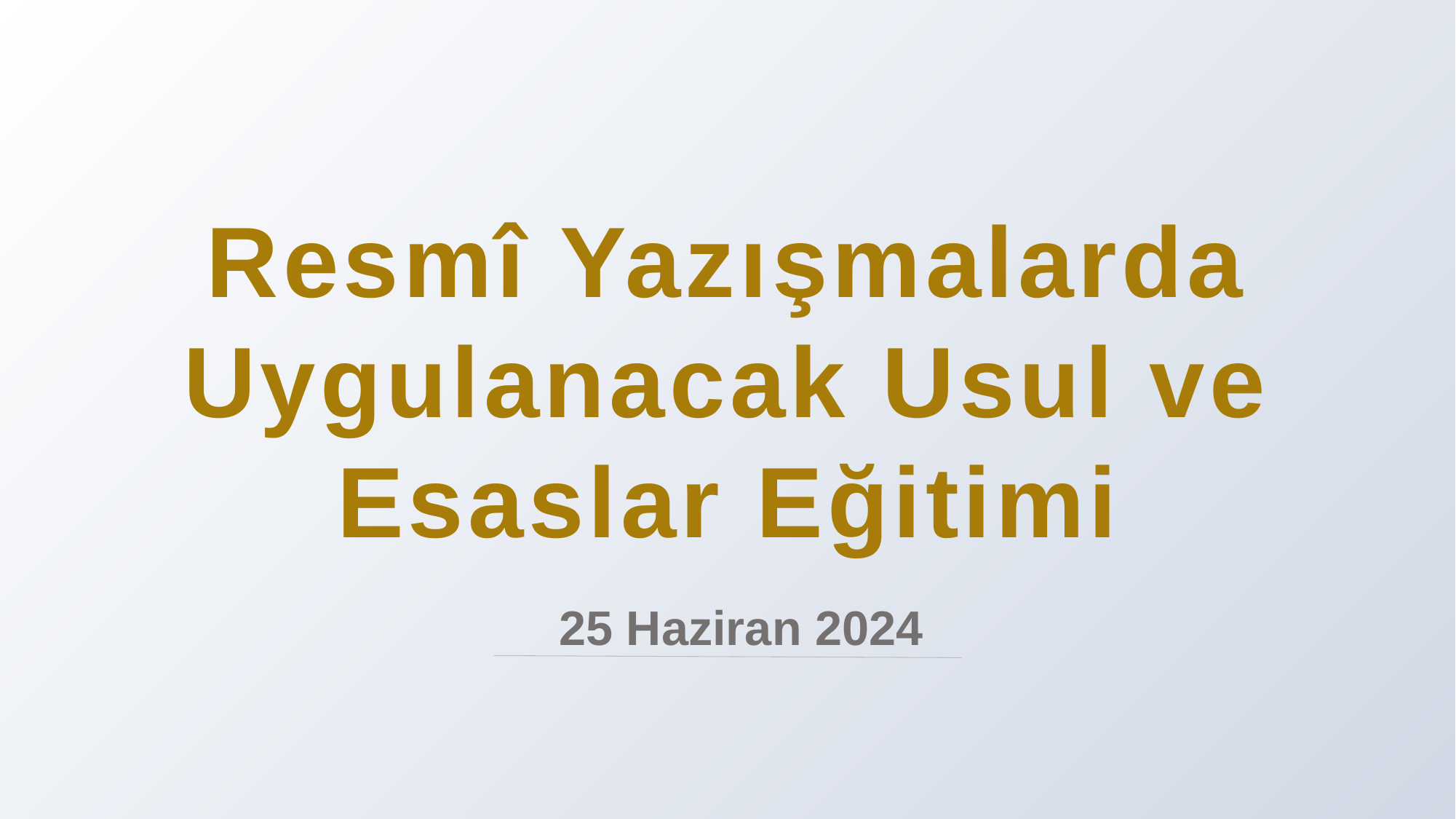

Resmî Yazışmalarda Uygulanacak Usul ve Esaslar Eğitimi
  25 Haziran 2024